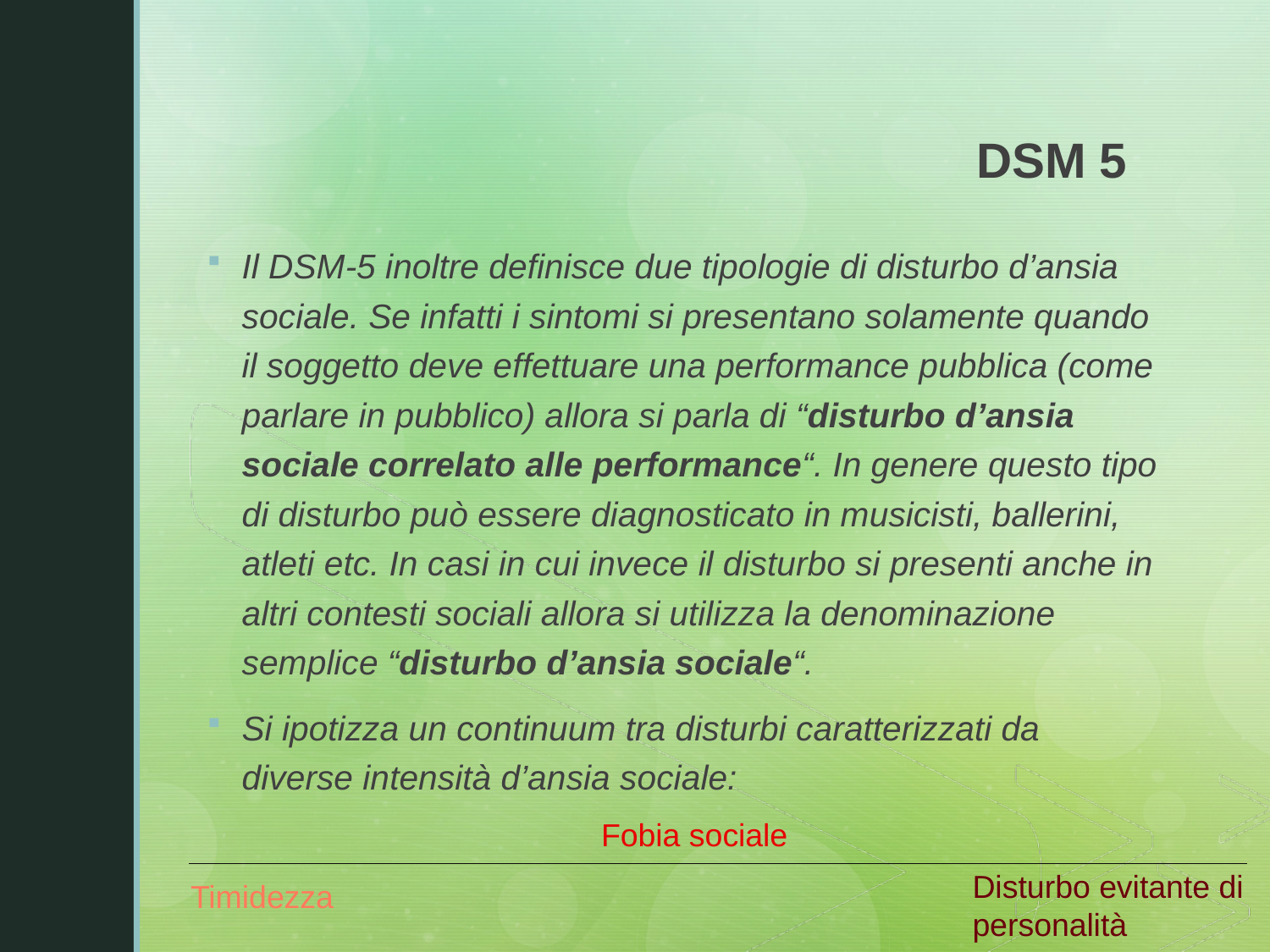

# DSM 5

Il DSM-5 inoltre definisce due tipologie di disturbo d’ansia sociale. Se infatti i sintomi si presentano solamente quando il soggetto deve effettuare una performance pubblica (come parlare in pubblico) allora si parla di “disturbo d’ansia sociale correlato alle performance“. In genere questo tipo di disturbo può essere diagnosticato in musicisti, ballerini, atleti etc. In casi in cui invece il disturbo si presenti anche in altri contesti sociali allora si utilizza la denominazione semplice “disturbo d’ansia sociale“.
Si ipotizza un continuum tra disturbi caratterizzati da diverse intensità d’ansia sociale:
Fobia sociale
Disturbo evitante di personalità
Timidezza